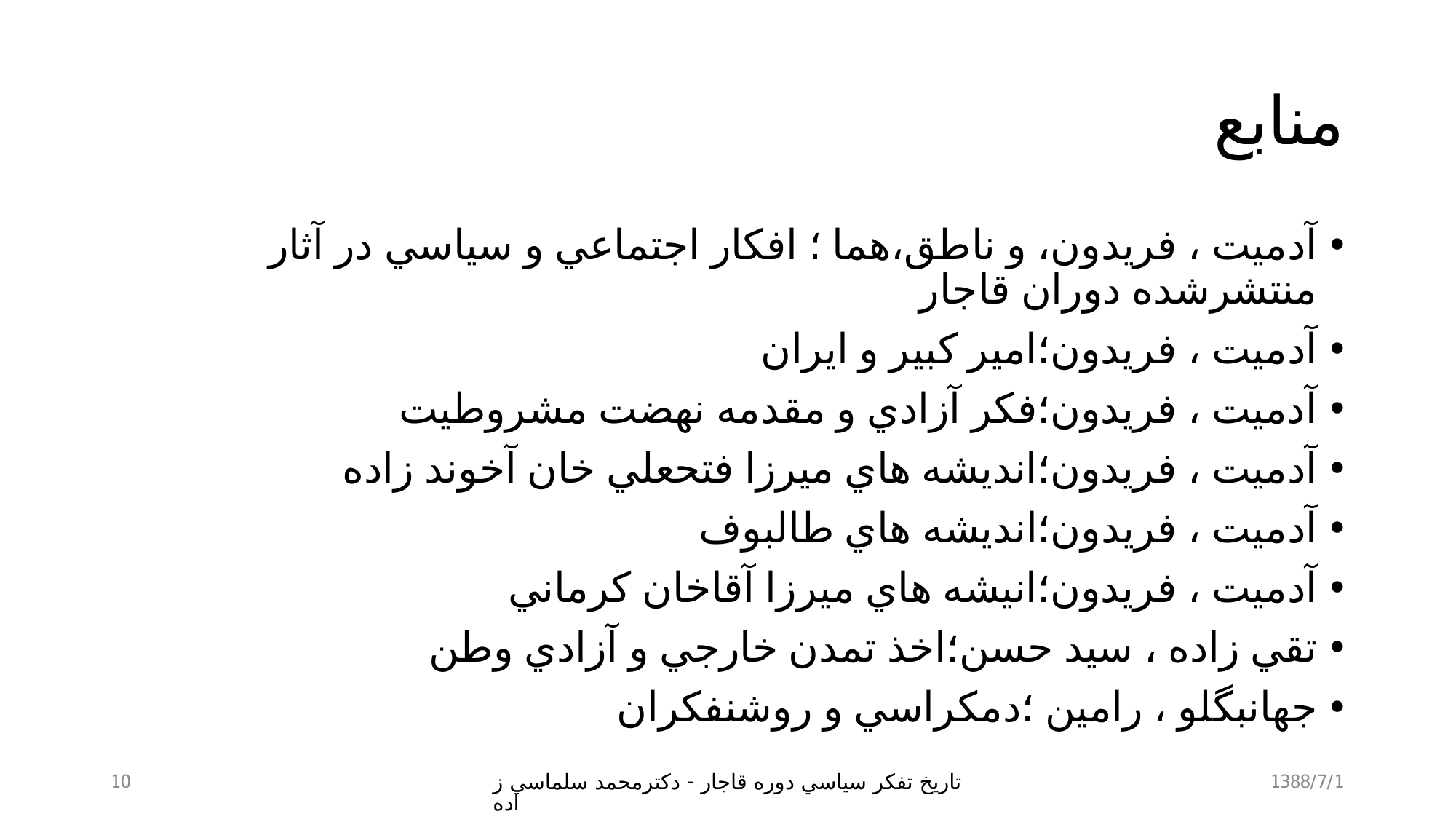

# منابع
آدميت ، فريدون، و ناطق،هما ؛ افكار اجتماعي و سياسي در آثار منتشرشده دوران قاجار
آدميت ، فريدون؛امير كبير و ايران
آدميت ، فريدون؛فكر آزادي و مقدمه نهضت مشروطيت
آدميت ، فريدون؛انديشه هاي ميرزا فتحعلي خان آخوند زاده
آدميت ، فريدون؛انديشه هاي طالبوف
آدميت ، فريدون؛انيشه هاي ميرزا آقاخان كرماني
تقي زاده ، سيد حسن؛اخذ تمدن خارجي و آزادي وطن
جهانبگلو ، رامين ؛دمكراسي و روشنفكران
10
تاريخ تفكر سياسي دوره قاجار - دكترمحمد سلماسي زاده
1388/7/1